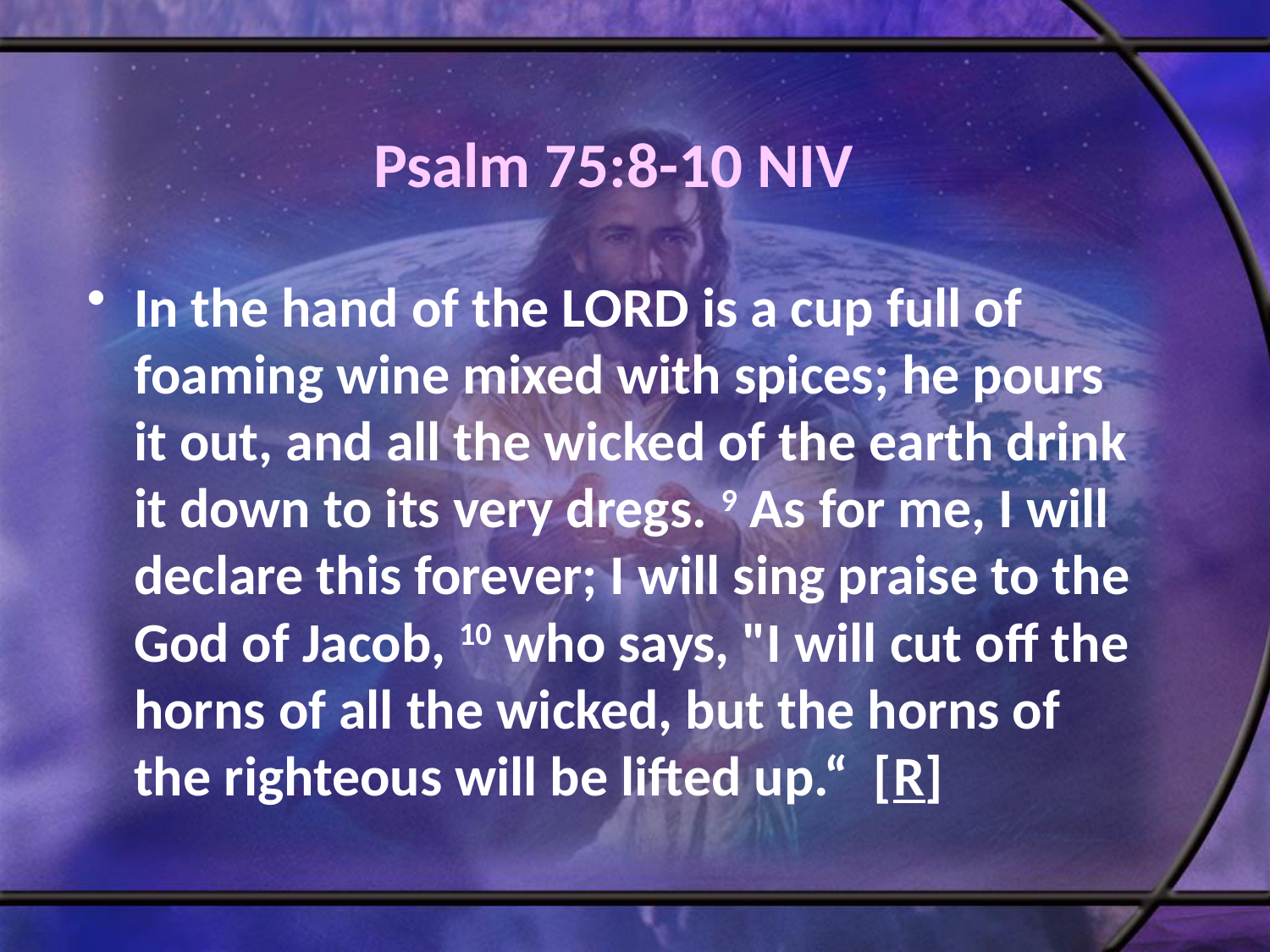

# Psalm 75:8-10 NIV
In the hand of the LORD is a cup full of foaming wine mixed with spices; he pours it out, and all the wicked of the earth drink it down to its very dregs. 9 As for me, I will declare this forever; I will sing praise to the God of Jacob, 10 who says, "I will cut off the horns of all the wicked, but the horns of the righteous will be lifted up.“  [R]